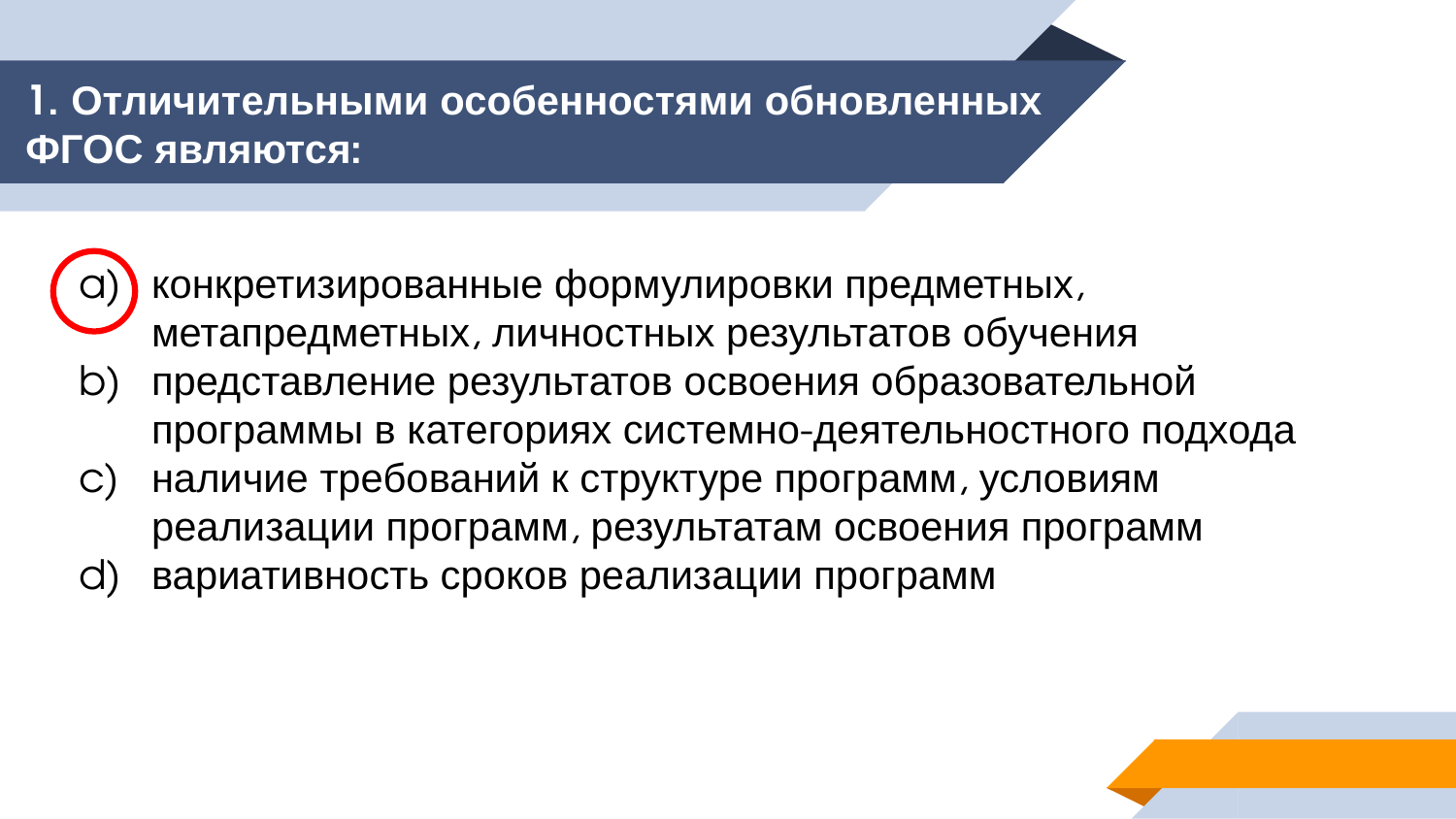

# 1. Отличительными особенностями обновленных ФГОС являются:

конкретизированные формулировки предметных, метапредметных, личностных результатов обучения
представление результатов освоения образовательной программы в категориях системно-деятельностного подхода
наличие требований к структуре программ, условиям реализации программ, результатам освоения программ
вариативность сроков реализации программ